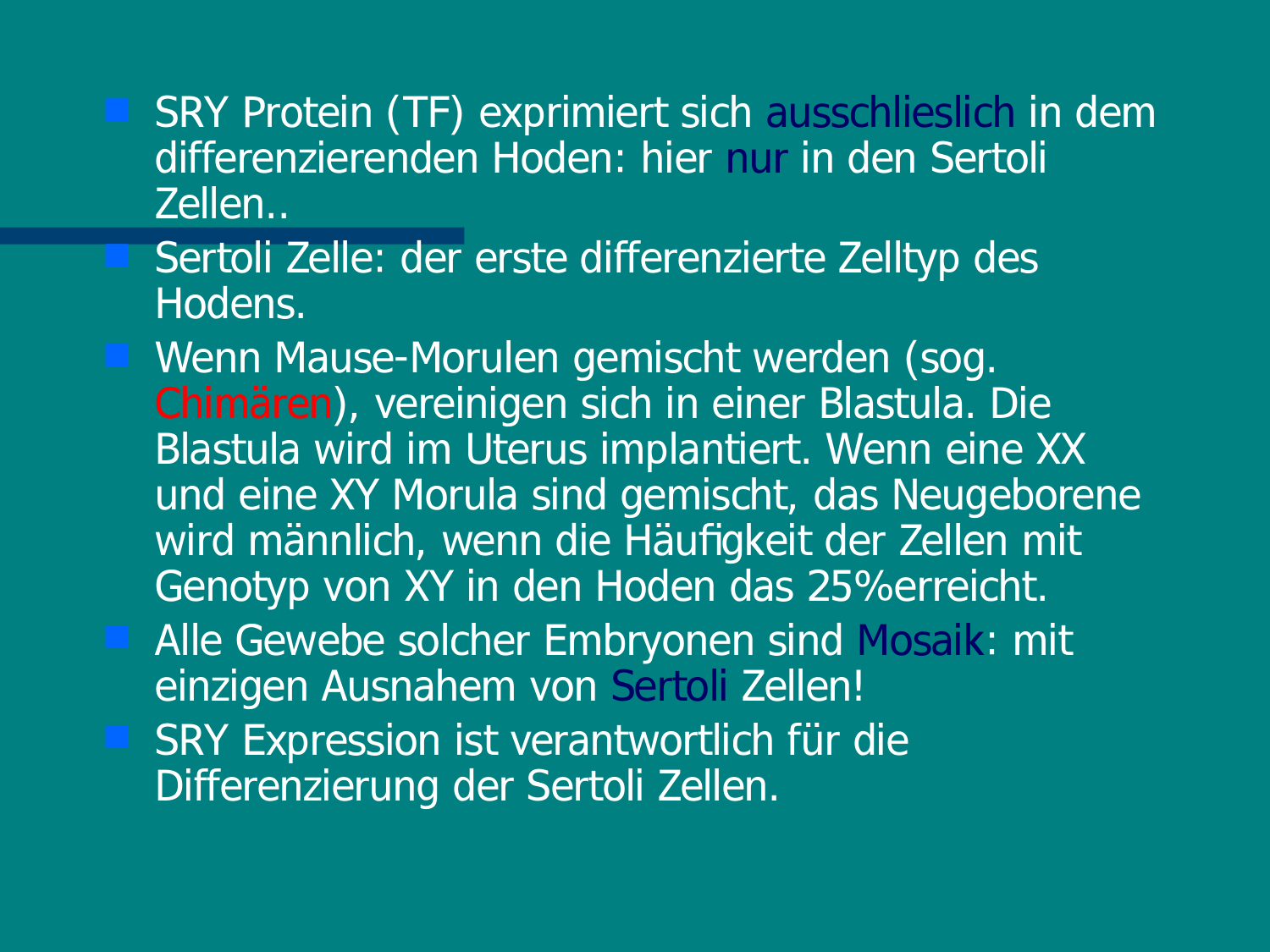

SRY Protein (TF) exprimiert sich ausschlieslich in dem differenzierenden Hoden: hier nur in den Sertoli Zellen..
Sertoli Zelle: der erste differenzierte Zelltyp des Hodens.
Wenn Mause-Morulen gemischt werden (sog. Chimären), vereinigen sich in einer Blastula. Die Blastula wird im Uterus implantiert. Wenn eine XX und eine XY Morula sind gemischt, das Neugeborene wird männlich, wenn die Häufigkeit der Zellen mit Genotyp von XY in den Hoden das 25%erreicht.
Alle Gewebe solcher Embryonen sind Mosaik: mit einzigen Ausnahem von Sertoli Zellen!
SRY Expression ist verantwortlich für die Differenzierung der Sertoli Zellen.